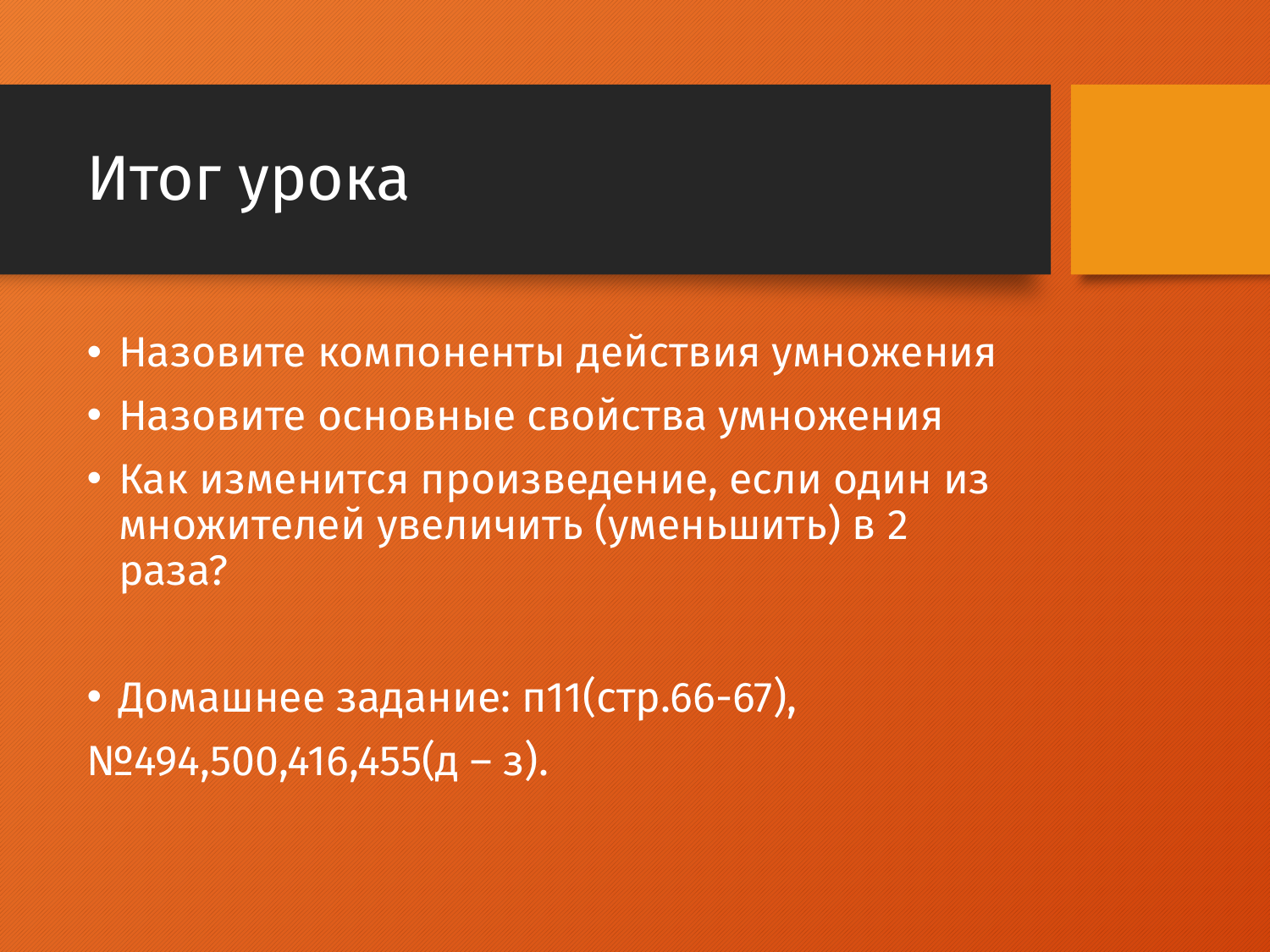

# Итог урока
Назовите компоненты действия умножения
Назовите основные свойства умножения
Как изменится произведение, если один из множителей увеличить (уменьшить) в 2 раза?

Домашнее задание: п11(стр.66-67),
№494,500,416,455(д – з).